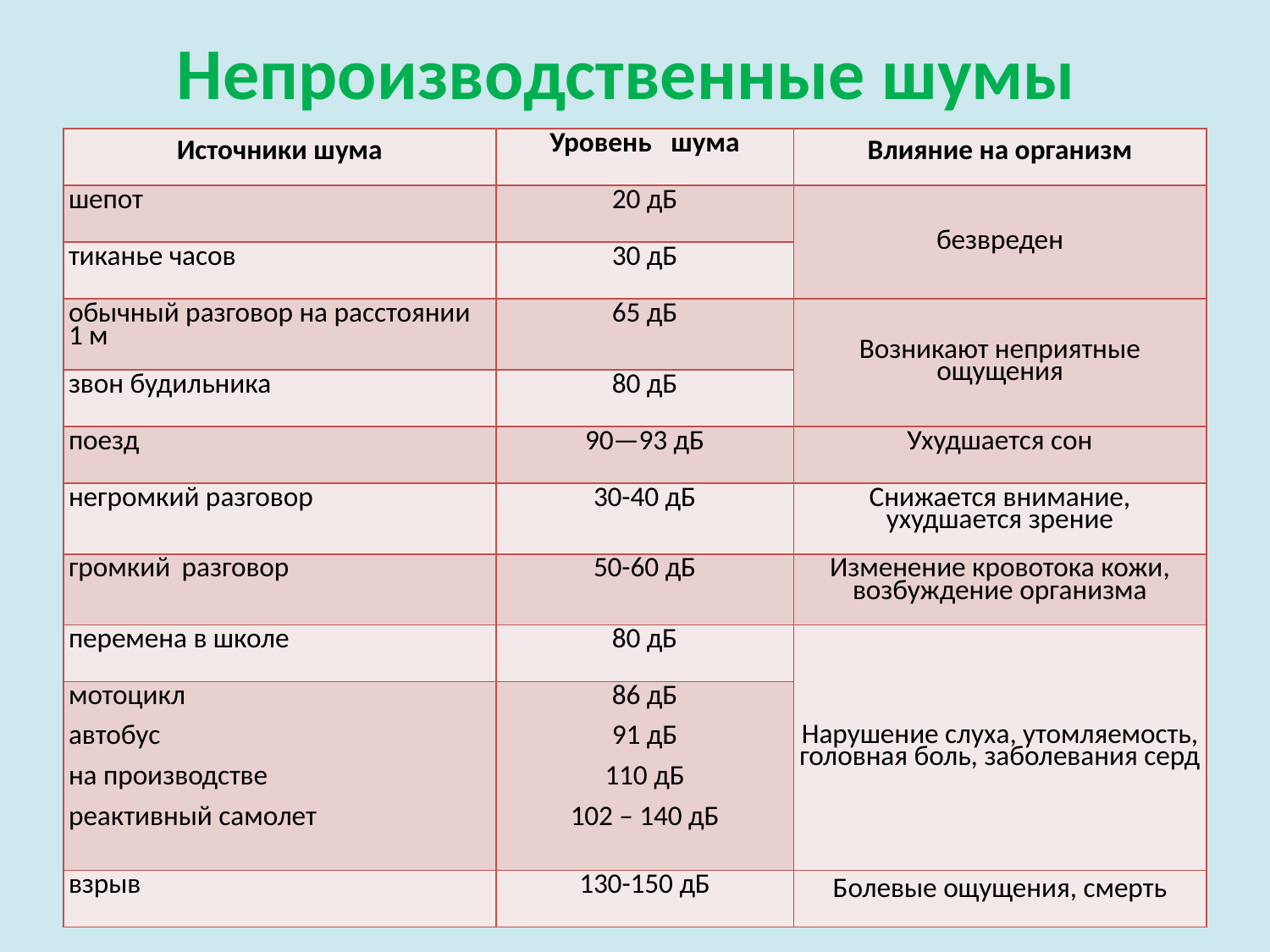

# Непроизводственные шумы
| Источники шума | Уровень шума | Влияние на организм |
| --- | --- | --- |
| шепот | 20 дБ | безвреден |
| тиканье часов | 30 дБ |  |
| обычный разговор на расстоянии 1 м | 65 дБ | Возникают неприятные ощущения |
| звон будильника | 80 дБ |  |
| поезд | 90—93 дБ | Ухудшается сон |
| негромкий разговор | 30-40 дБ | Снижается внимание, ухудшается зрение |
| громкий разговор | 50-60 дБ | Изменение кровотока кожи, возбуждение организма |
| перемена в школе | 80 дБ | Нарушение слуха, утомляемость, головная боль, заболевания серд |
| мотоцикл автобус на производстве реактивный самолет | 86 дБ 91 дБ 110 дБ 102 – 140 дБ |  |
| взрыв | 130-150 дБ | Болевые ощущения, смерть |